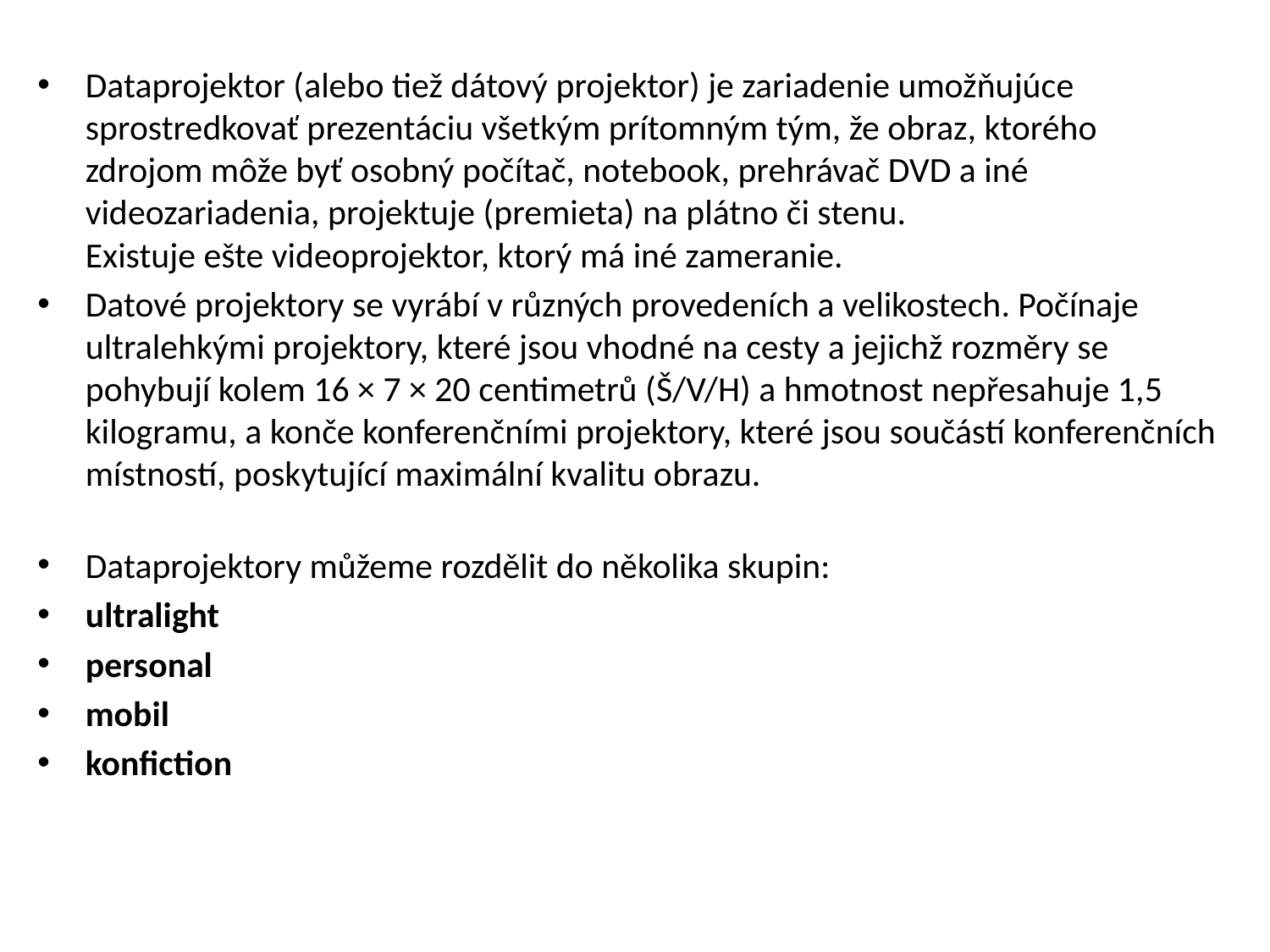

Dataprojektor (alebo tiež dátový projektor) je zariadenie umožňujúce sprostredkovať prezentáciu všetkým prítomným tým, že obraz, ktorého zdrojom môže byť osobný počítač, notebook, prehrávač DVD a iné videozariadenia, projektuje (premieta) na plátno či stenu.
Existuje ešte videoprojektor, ktorý má iné zameranie.
Datové projektory se vyrábí v různých provedeních a velikostech. Počínaje ultralehkými projektory, které jsou vhodné na cesty a jejichž rozměry se pohybují kolem 16 × 7 × 20 centimetrů (Š/V/H) a hmotnost nepřesahuje 1,5 kilogramu, a konče konferenčními projektory, které jsou součástí konferenčních místností, poskytující maximální kvalitu obrazu.
Dataprojektory můžeme rozdělit do několika skupin:
ultralight
personal
mobil
konfiction